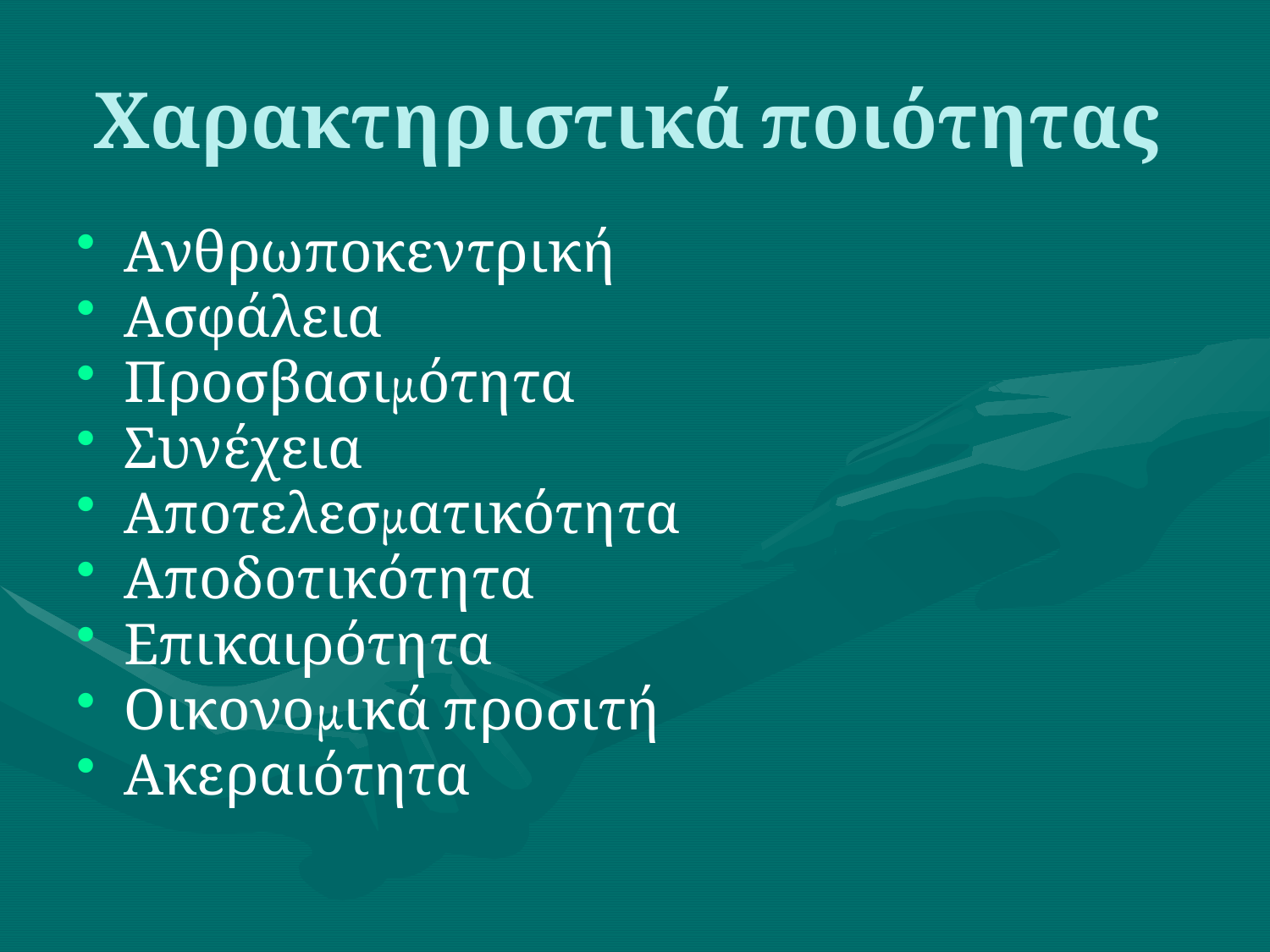

# Χαρακτηριστικά ποιότητας
Ανθρωποκεντρική
Ασφάλεια
Προσβασιμότητα
Συνέχεια
Αποτελεσματικότητα
Αποδοτικότητα
Επικαιρότητα
Οικονομικά προσιτή
Ακεραιότητα